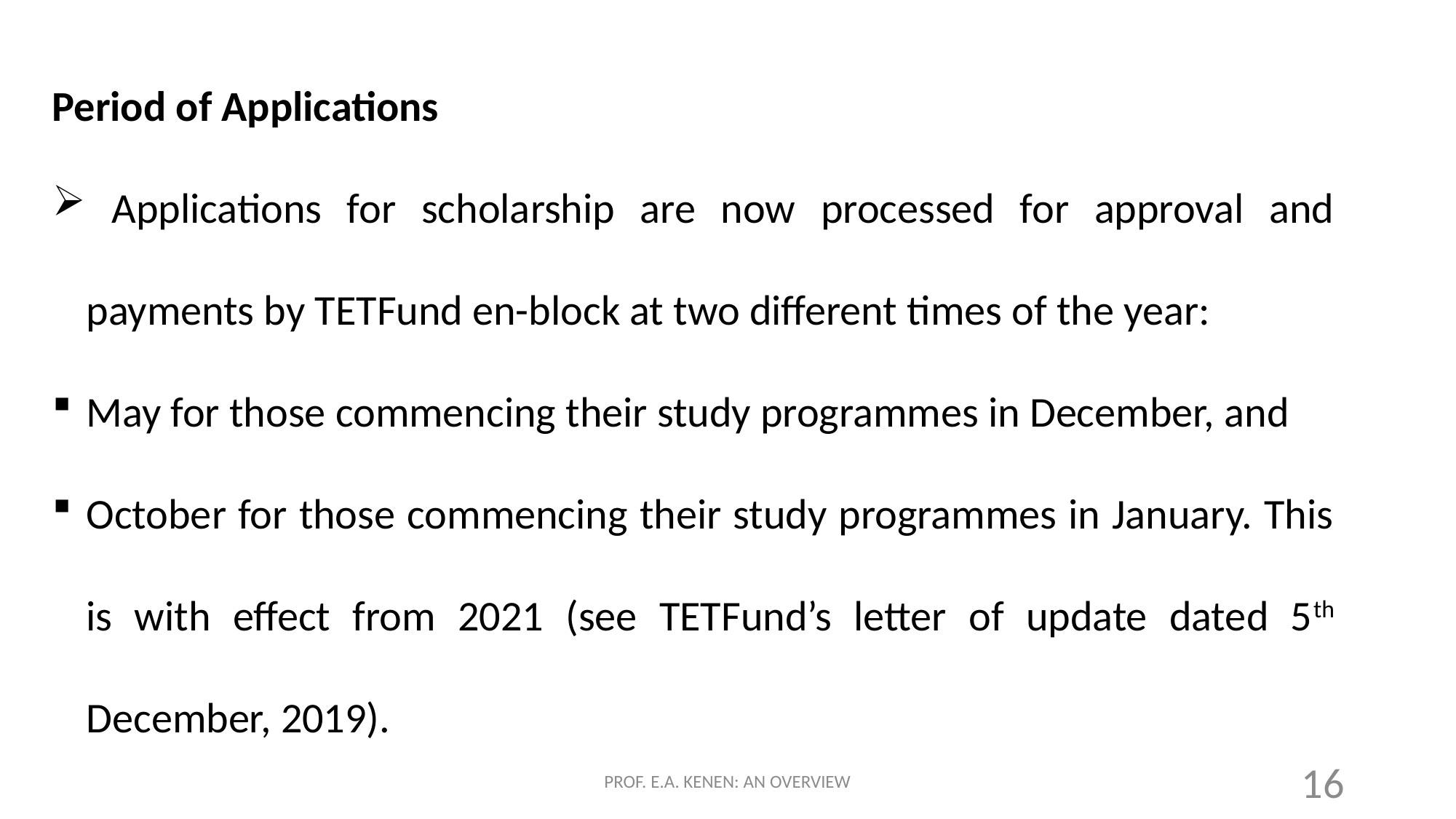

Period of Applications
 Applications for scholarship are now processed for approval and payments by TETFund en-block at two different times of the year:
May for those commencing their study programmes in December, and
October for those commencing their study programmes in January. This is with effect from 2021 (see TETFund’s letter of update dated 5th December, 2019).
PROF. E.A. KENEN: AN OVERVIEW
16